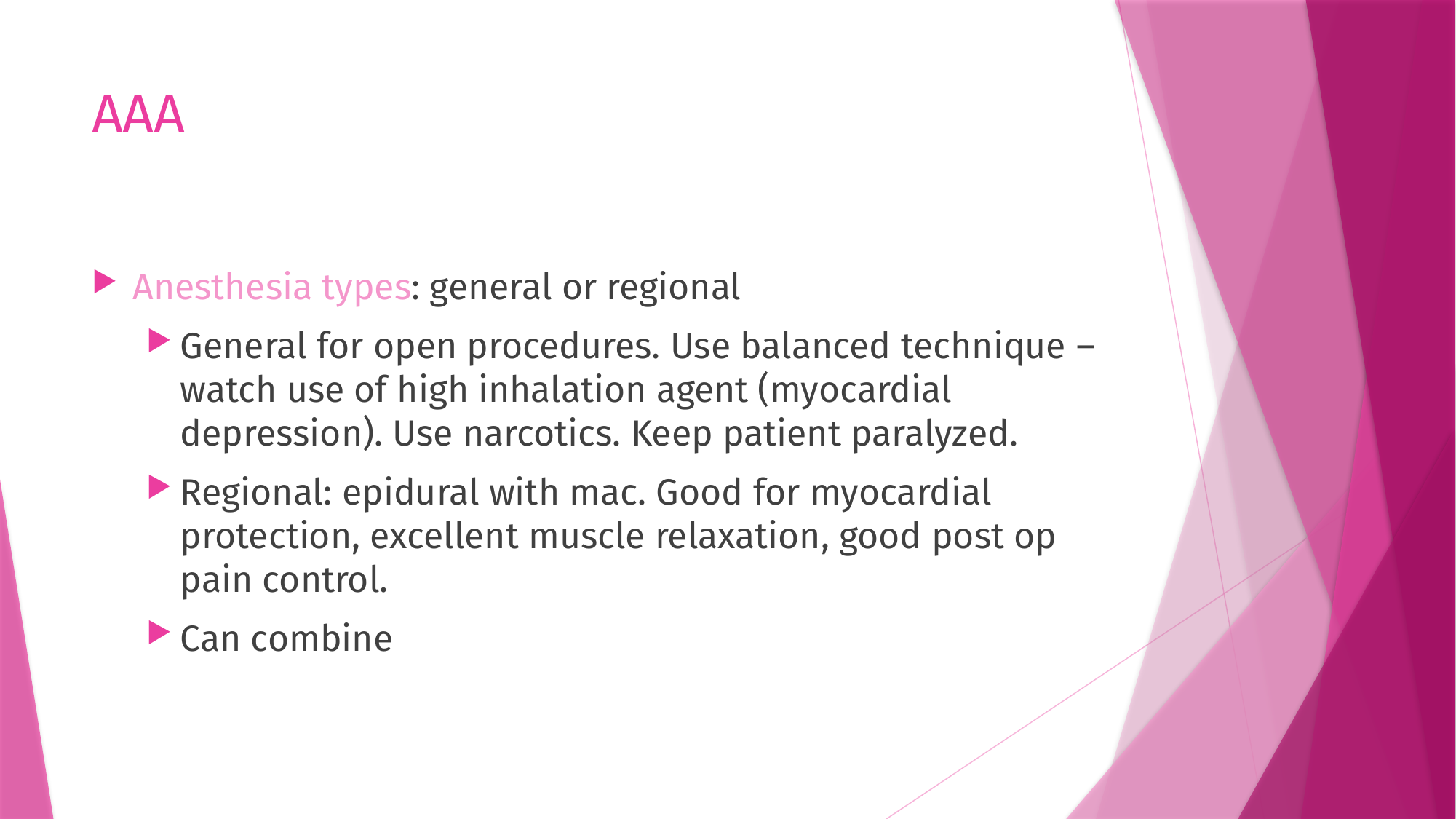

# AAA
Anesthesia types: general or regional
General for open procedures. Use balanced technique – watch use of high inhalation agent (myocardial depression). Use narcotics. Keep patient paralyzed.
Regional: epidural with mac. Good for myocardial protection, excellent muscle relaxation, good post op pain control.
Can combine